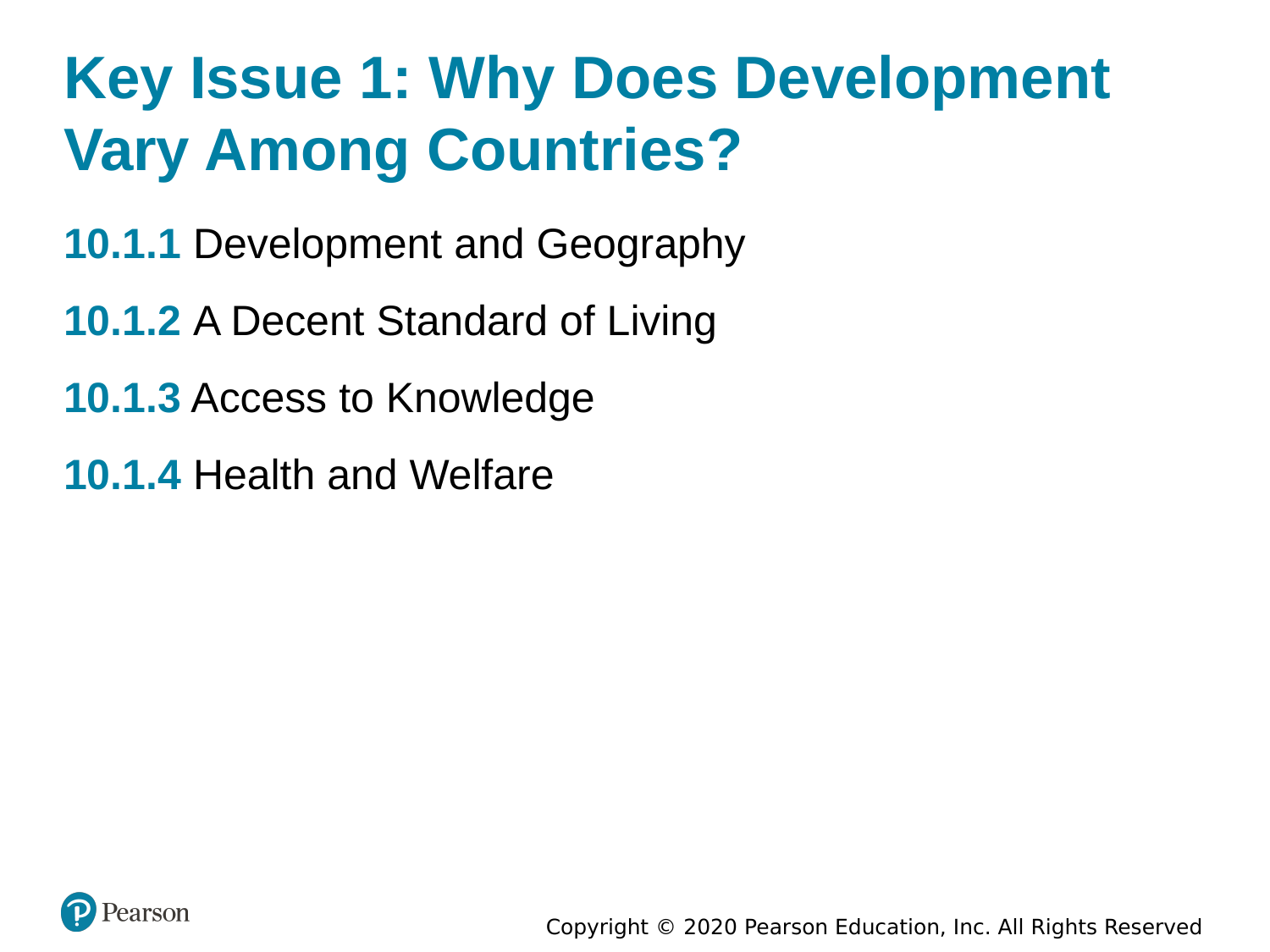

# Key Issue 1: Why Does Development Vary Among Countries?
10.1.1 Development and Geography
10.1.2 A Decent Standard of Living
10.1.3 Access to Knowledge
10.1.4 Health and Welfare